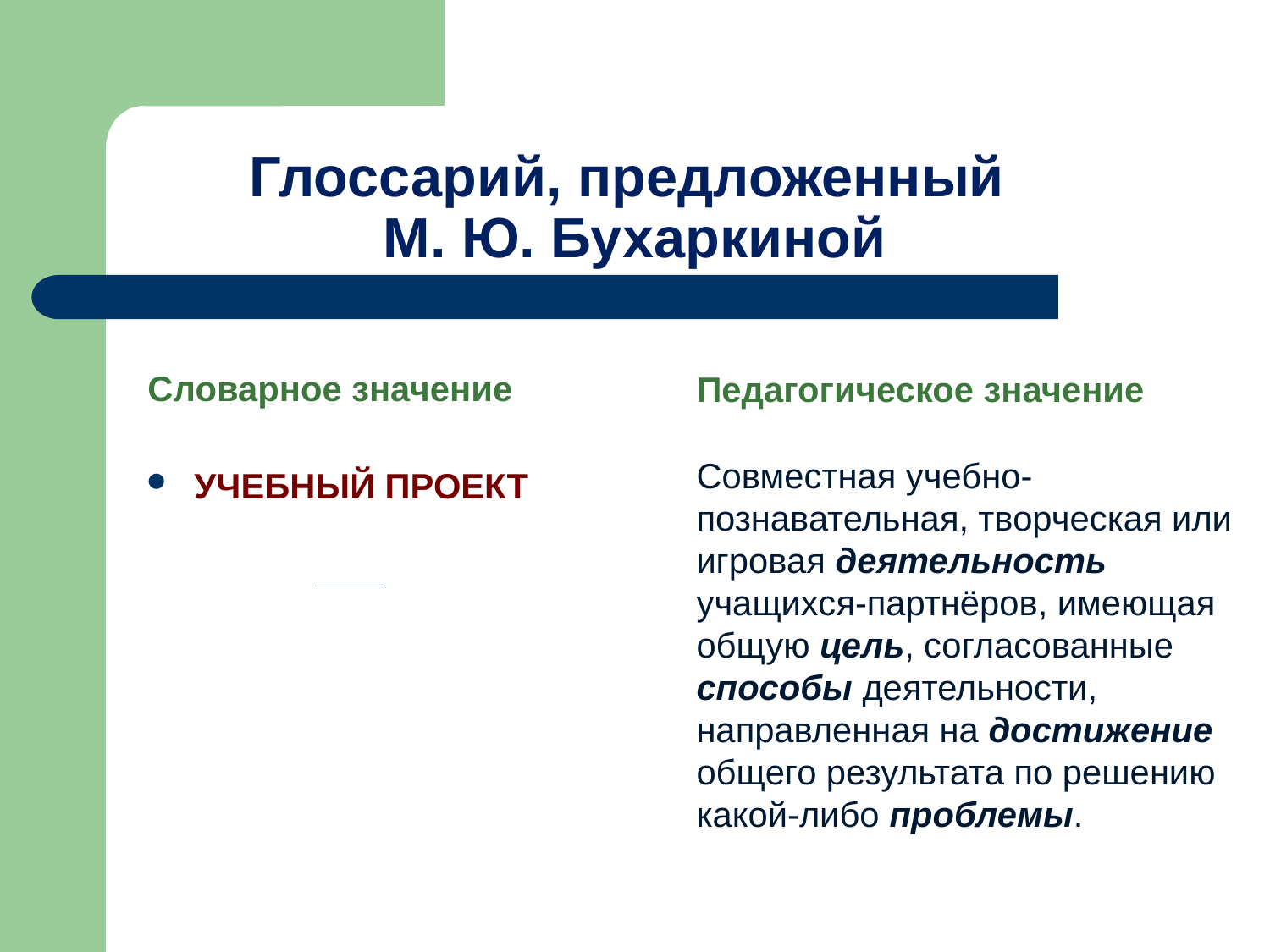

# Глоссарий, предложенный М. Ю. Бухаркиной
Словарное значение
Педагогическое значение
Совместная учебно-познавательная, творческая или игровая деятельность учащихся-партнёров, имеющая общую цель, согласованные способы деятельности, направленная на достижение общего результата по решению какой-либо проблемы.
УЧЕБНЫЙ ПРОЕКТ